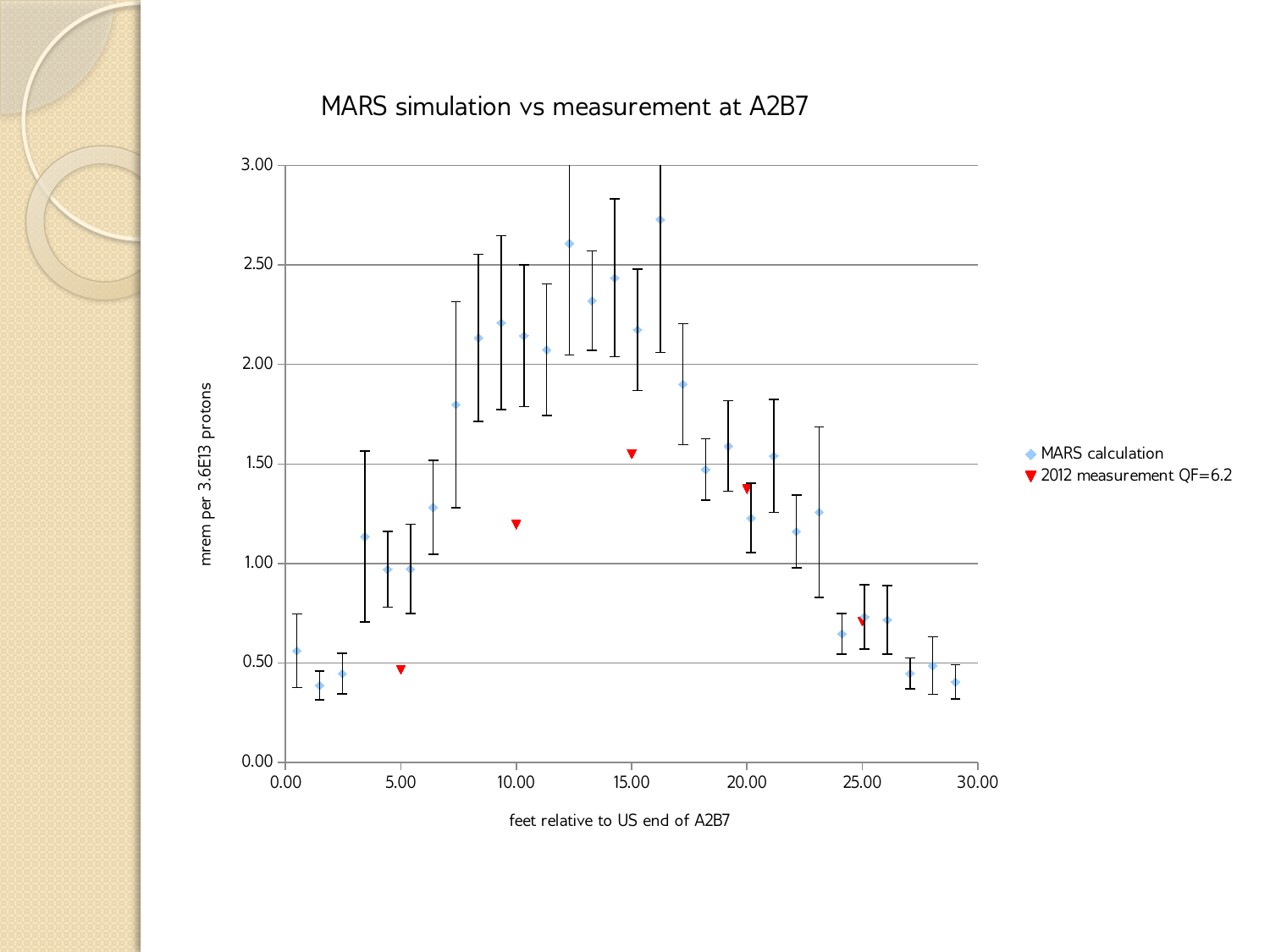

### Chart: MARS simulation vs measurement at A2B7

| Category |  |  |
|---|---|---|